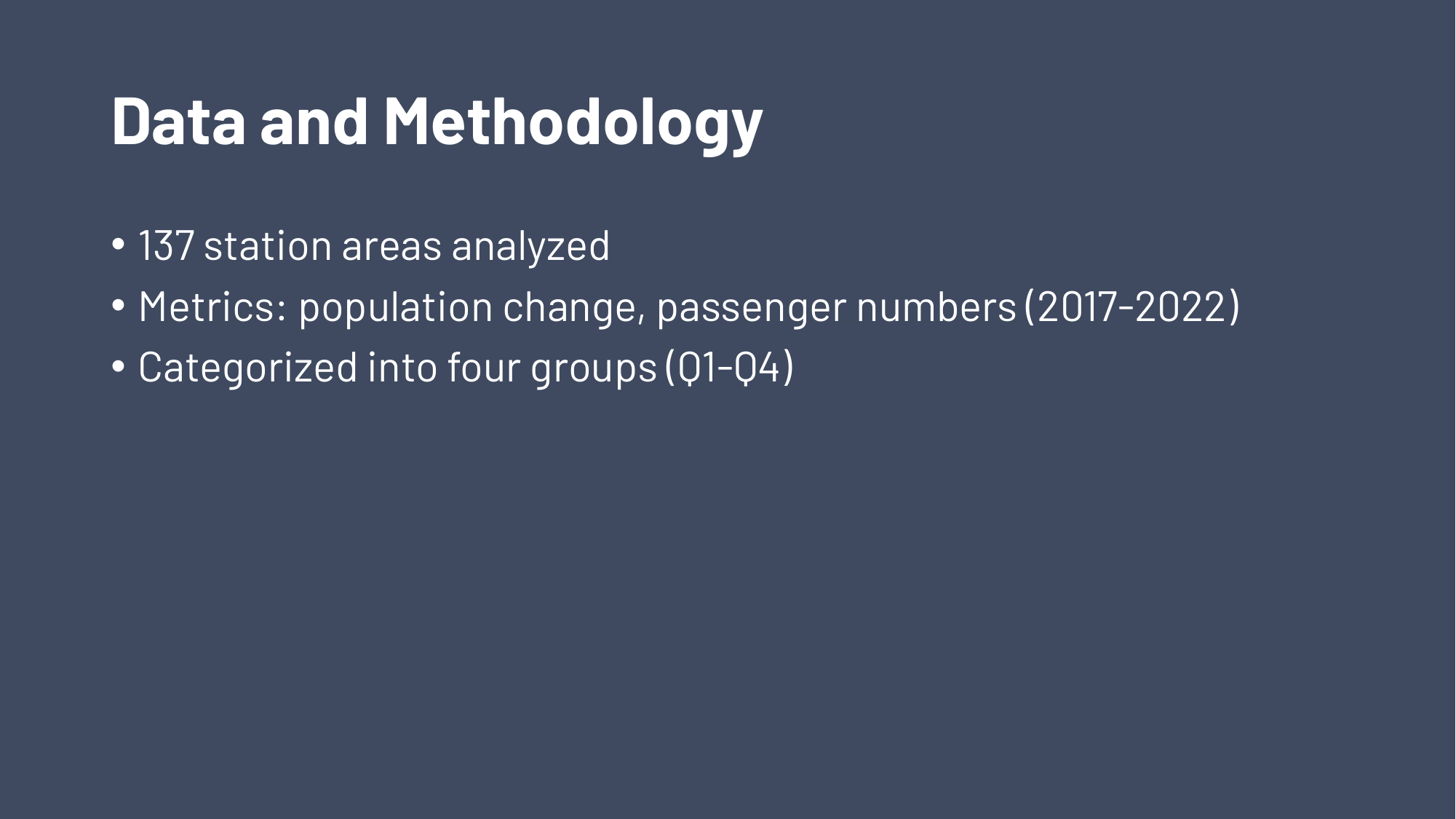

# Data and Methodology
137 station areas analyzed
Metrics: population change, passenger numbers (2017-2022)
Categorized into four groups (Q1-Q4)